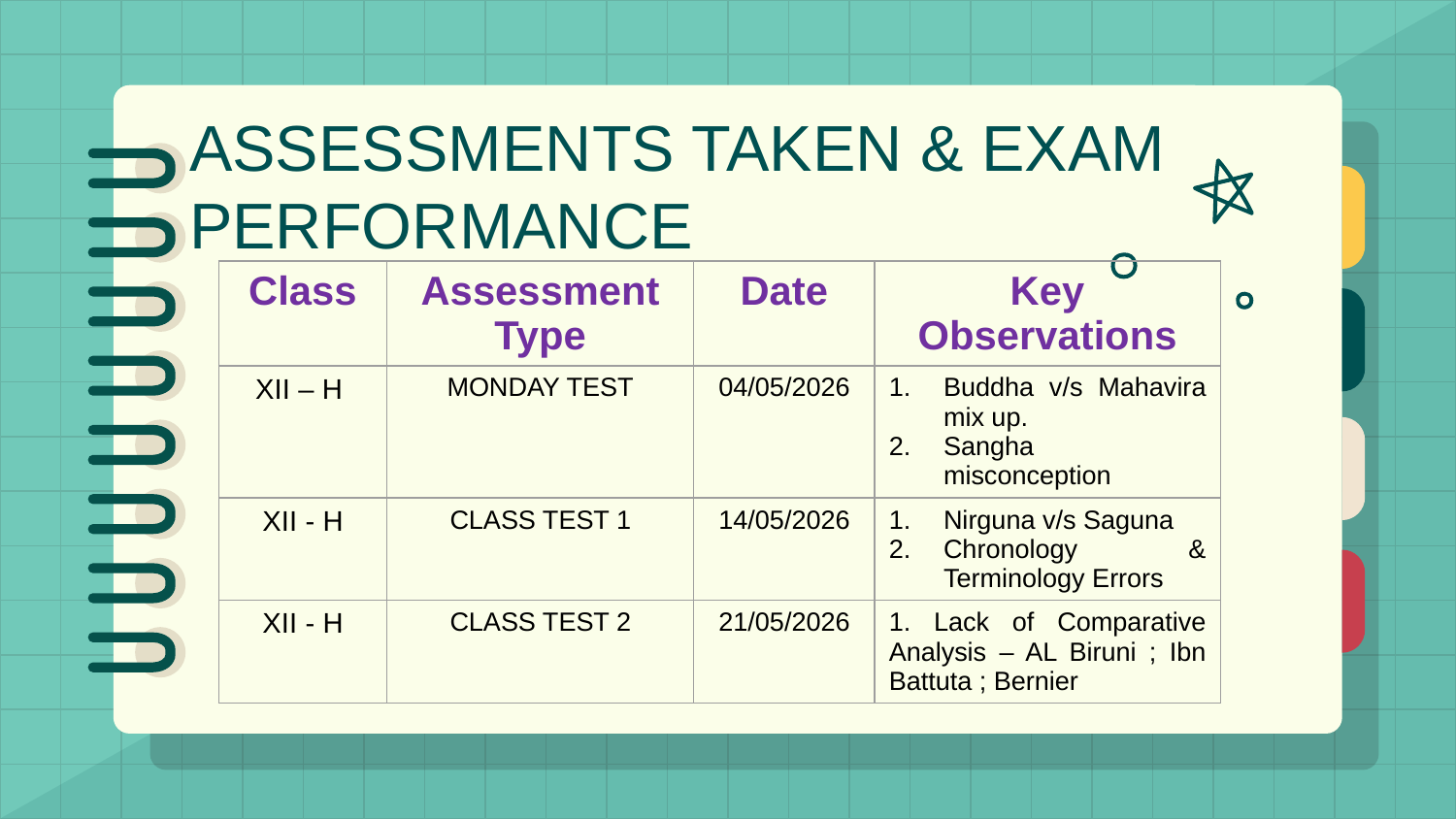

# ASSESSMENTS TAKEN & EXAM PERFORMANCE

| Class | Assessment Type | Date | Key Observations |
| --- | --- | --- | --- |
| XII – H | MONDAY TEST | 04/05/2026 | Buddha v/s Mahavira mix up. Sangha misconception |
| XII - H | CLASS TEST 1 | 14/05/2026 | Nirguna v/s Saguna Chronology & Terminology Errors |
| XII - H | CLASS TEST 2 | 21/05/2026 | 1. Lack of Comparative Analysis – AL Biruni ; Ibn Battuta ; Bernier |